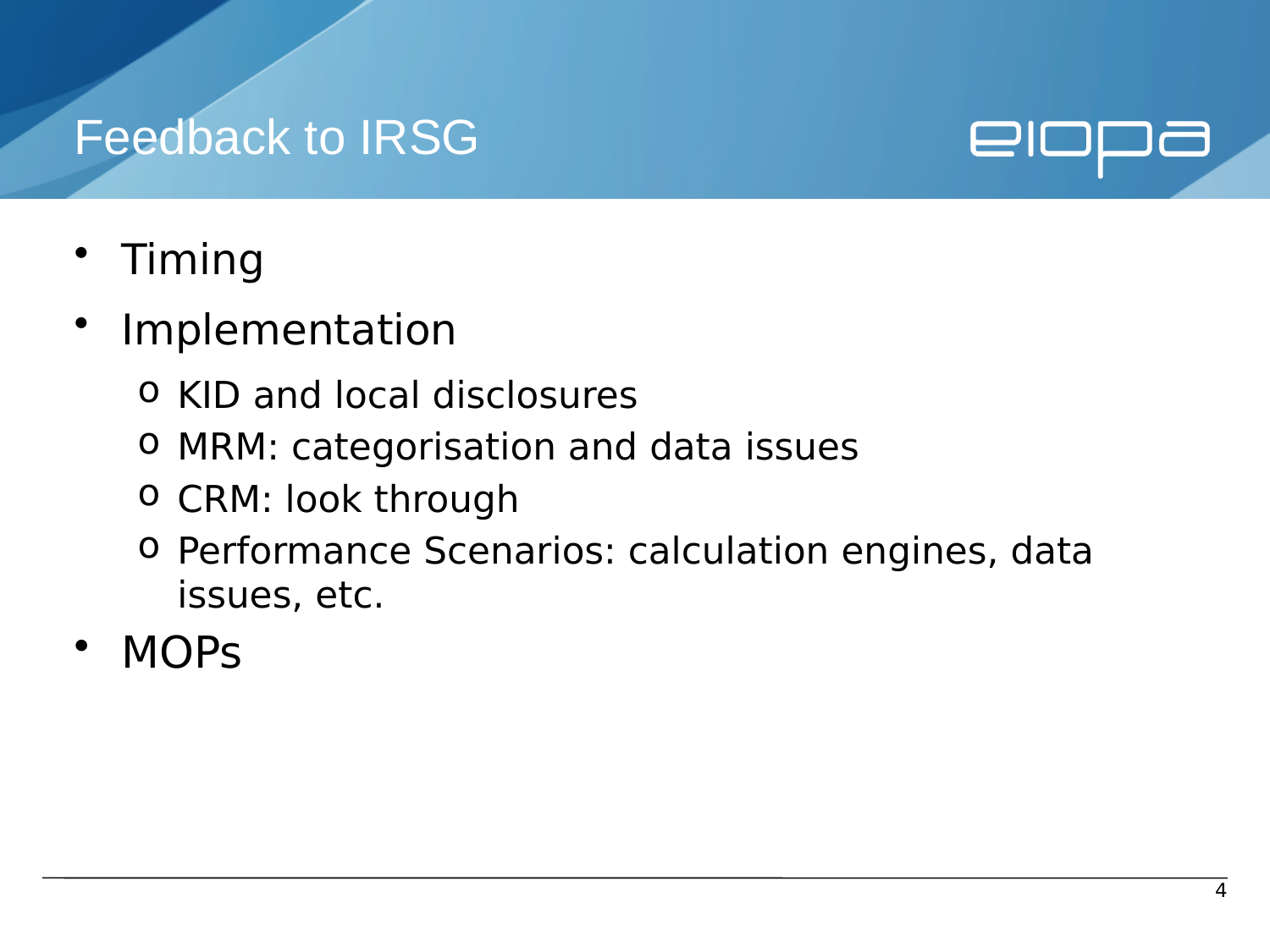

# Feedback to IRSG
Timing
Implementation
KID and local disclosures
MRM: categorisation and data issues
CRM: look through
Performance Scenarios: calculation engines, data issues, etc.
MOPs